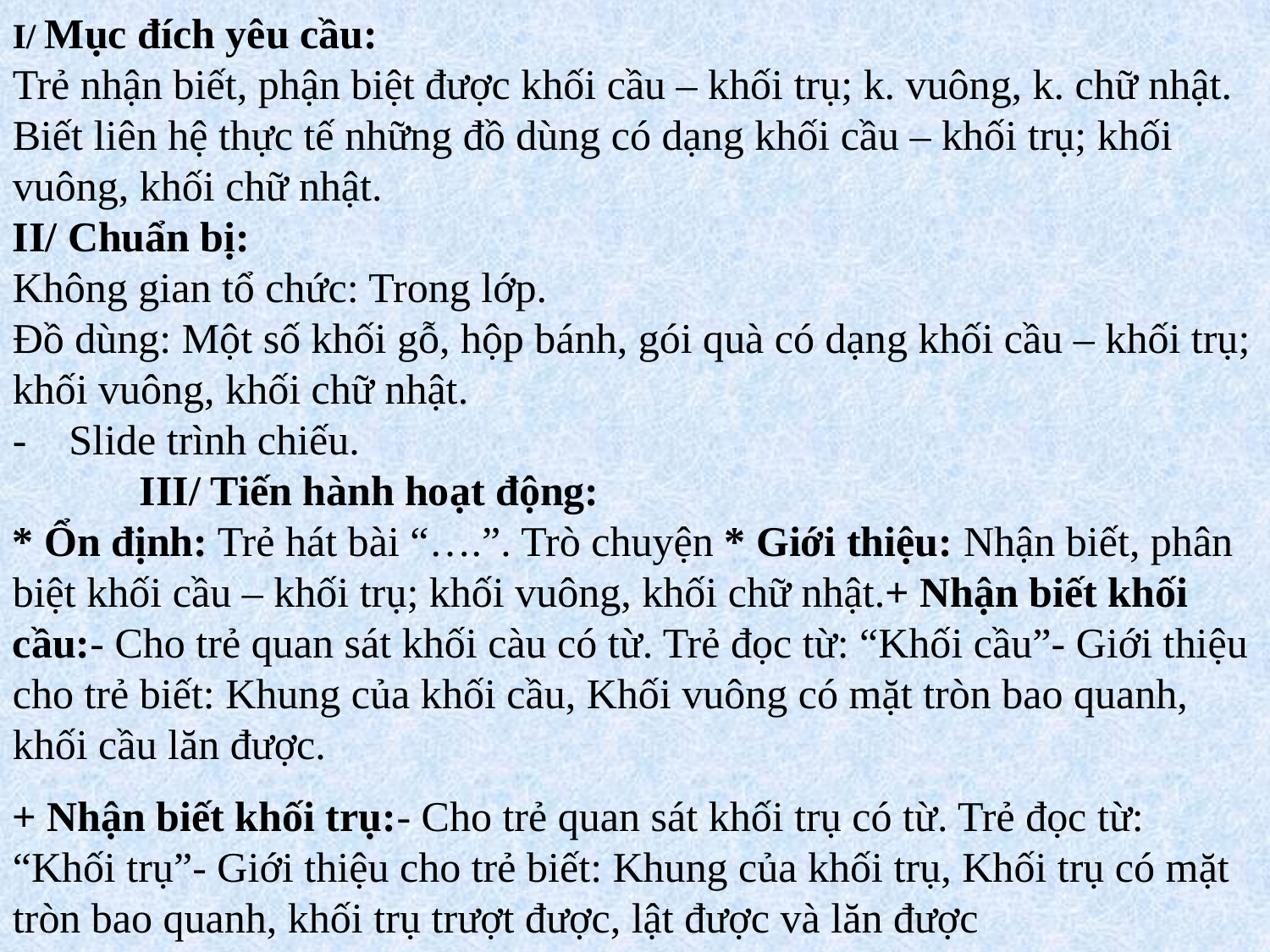

I/ Mục đích yêu cầu:
Trẻ nhận biết, phận biệt được khối cầu – khối trụ; k. vuông, k. chữ nhật.
Biết liên hệ thực tế những đồ dùng có dạng khối cầu – khối trụ; khối vuông, khối chữ nhật.
II/ Chuẩn bị:
Không gian tổ chức: Trong lớp.
Đồ dùng: Một số khối gỗ, hộp bánh, gói quà có dạng khối cầu – khối trụ; khối vuông, khối chữ nhật.
-    Slide trình chiếu.
	III/ Tiến hành hoạt động:
* Ổn định: Trẻ hát bài “….”. Trò chuyện * Giới thiệu: Nhận biết, phân biệt khối cầu – khối trụ; khối vuông, khối chữ nhật.+ Nhận biết khối cầu:- Cho trẻ quan sát khối càu có từ. Trẻ đọc từ: “Khối cầu”- Giới thiệu cho trẻ biết: Khung của khối cầu, Khối vuông có mặt tròn bao quanh, khối cầu lăn được.
+ Nhận biết khối trụ:- Cho trẻ quan sát khối trụ có từ. Trẻ đọc từ: “Khối trụ”- Giới thiệu cho trẻ biết: Khung của khối trụ, Khối trụ có mặt tròn bao quanh, khối trụ trượt được, lật được và lăn được
#